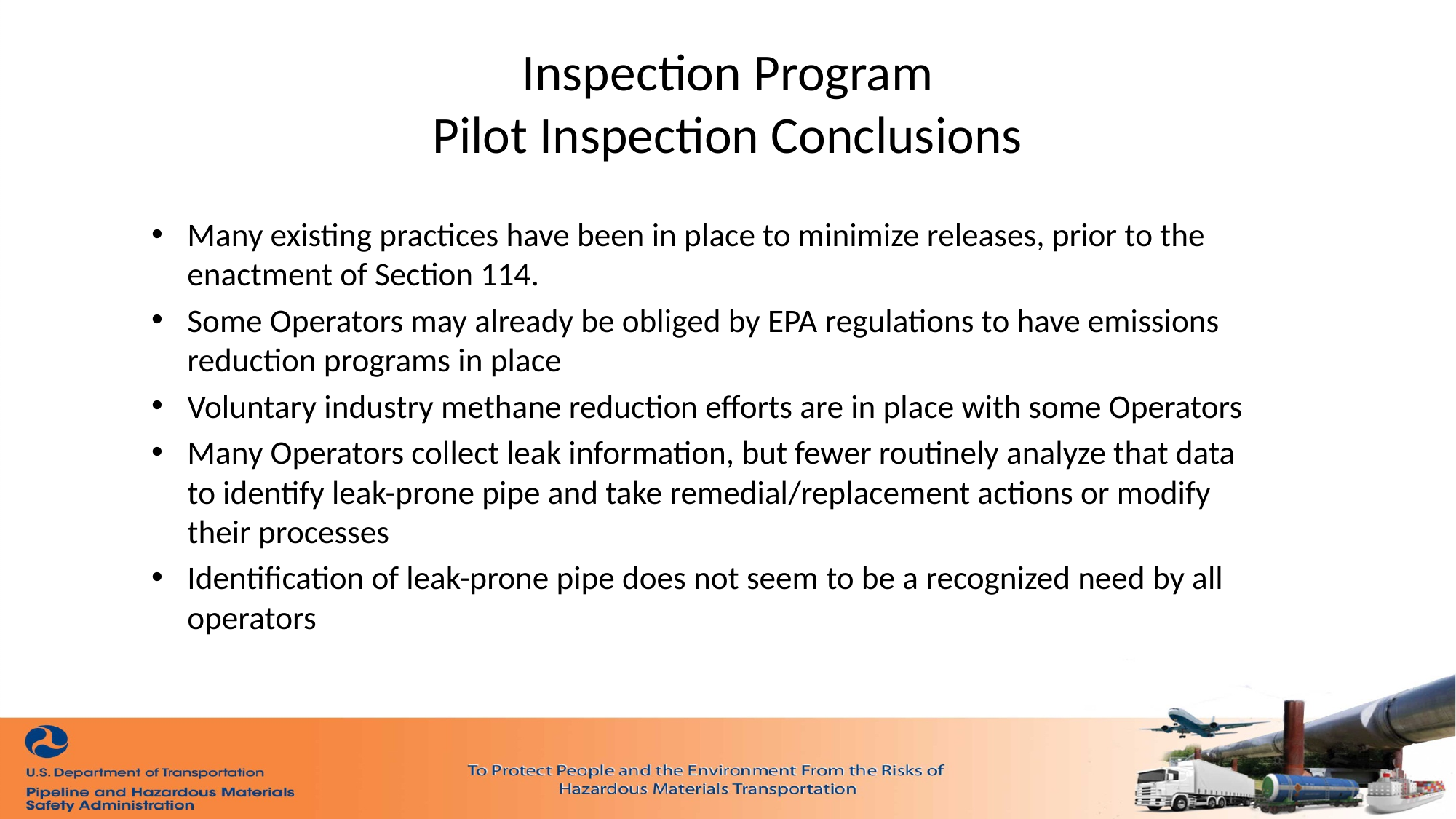

# Inspection Program Pilot Inspection Conclusions
Many existing practices have been in place to minimize releases, prior to the enactment of Section 114.
Some Operators may already be obliged by EPA regulations to have emissions reduction programs in place
Voluntary industry methane reduction efforts are in place with some Operators
Many Operators collect leak information, but fewer routinely analyze that data to identify leak-prone pipe and take remedial/replacement actions or modify their processes
Identification of leak-prone pipe does not seem to be a recognized need by all operators